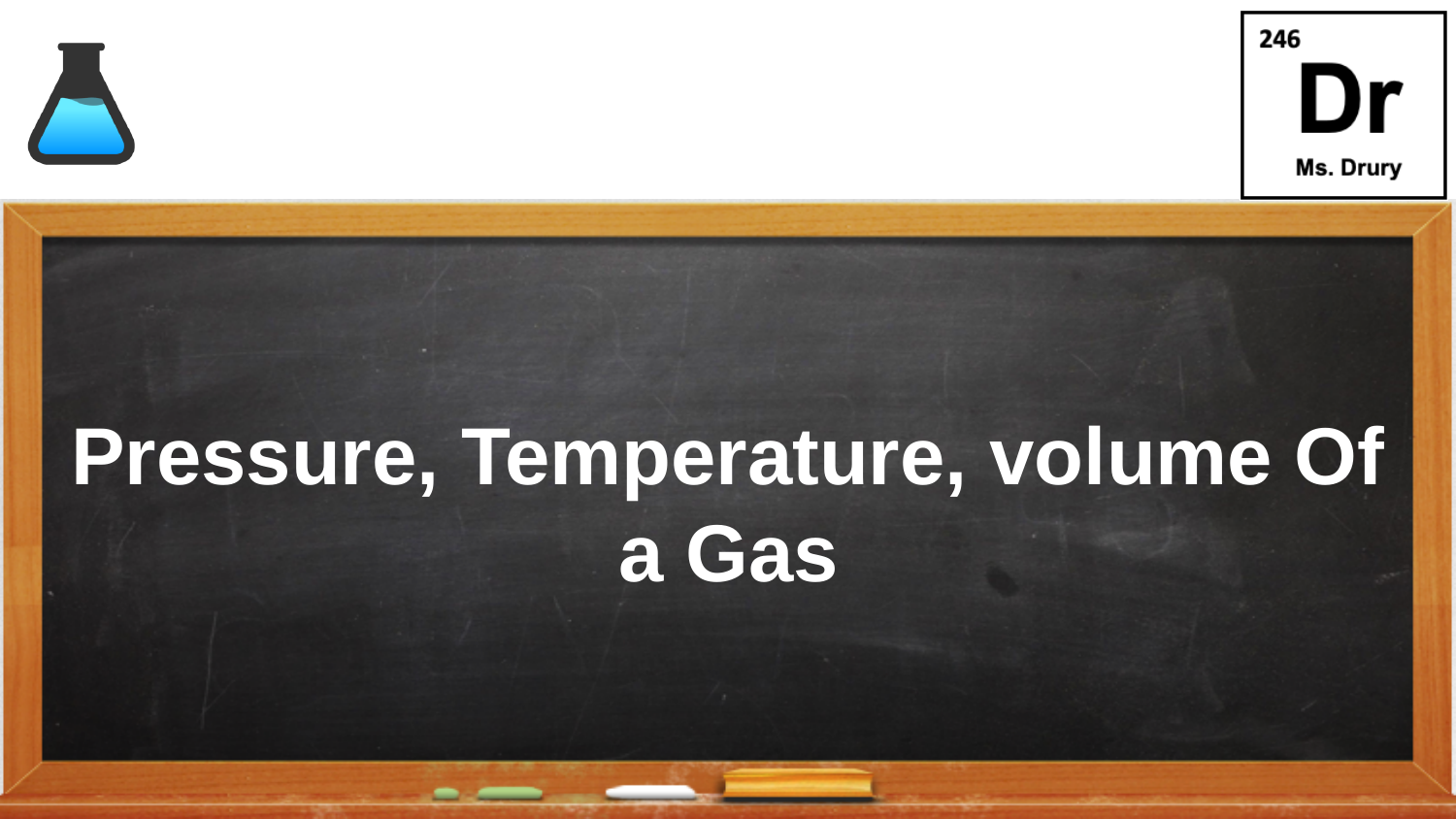

# Pressure, Temperature, volume Of a Gas